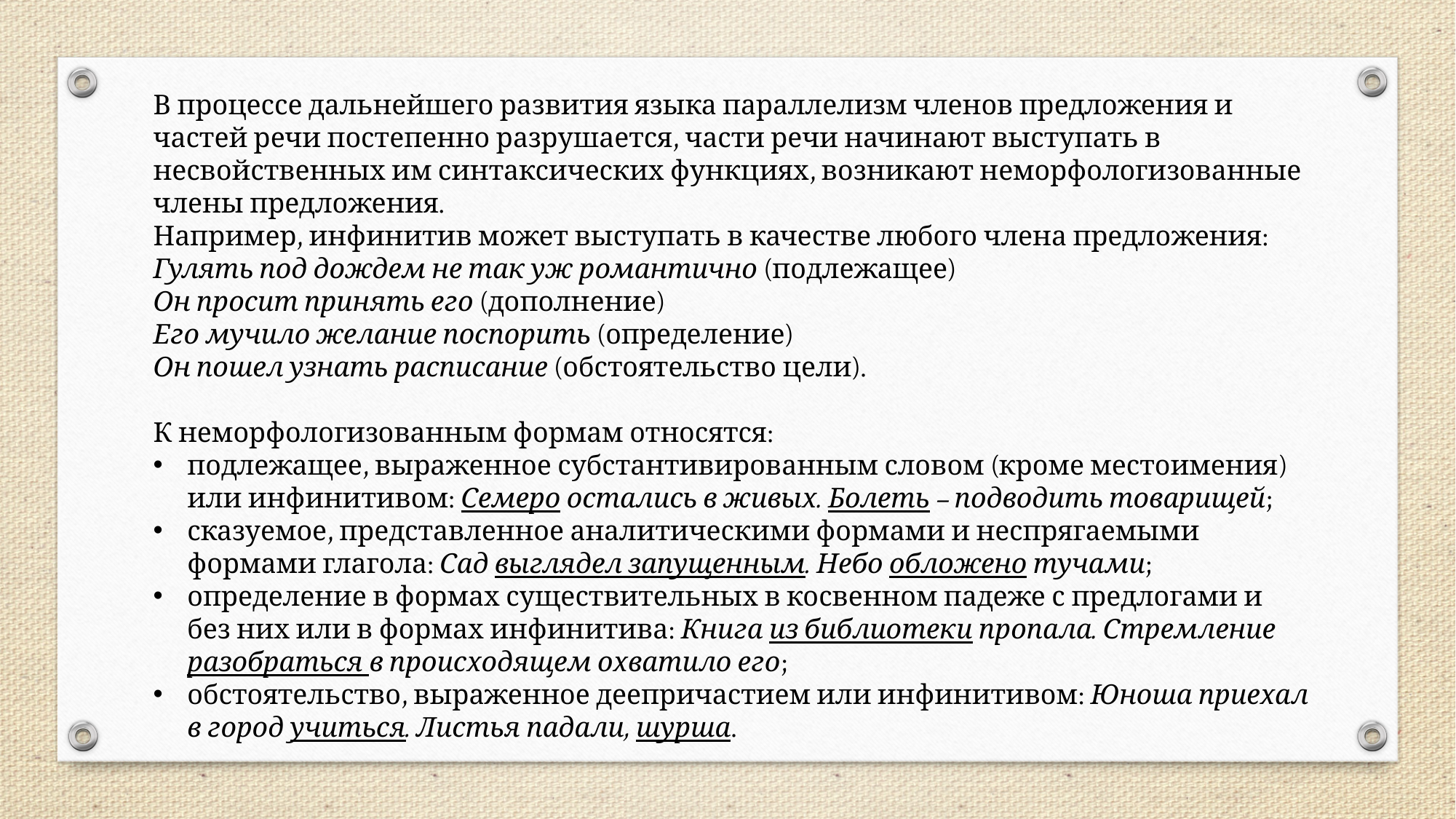

В процессе дальнейшего развития языка параллелизм членов предложения и частей речи постепенно разрушается, части речи начинают выступать в несвойственных им синтаксических функциях, возникают неморфологизованные члены предложения.
Например, инфинитив может выступать в качестве любого члена предложения:
Гулять под дождем не так уж романтично (подлежащее)
Он просит принять его (дополнение)
Его мучило желание поспорить (определение)
Он пошел узнать расписание (обстоятельство цели).

К неморфологизованным формам относятся:
подлежащее, выраженное субстантивированным словом (кроме местоимения) или инфинитивом: Семеро остались в живых. Болеть – подводить товарищей;
сказуемое, представленное аналитическими формами и неспрягаемыми формами глагола: Сад выглядел запущенным. Небо обложено тучами;
определение в формах существительных в косвенном падеже с предлогами и без них или в формах инфинитива: Книга из библиотеки пропала. Стремление разобраться в происходящем охватило его;
обстоятельство, выраженное деепричастием или инфинитивом: Юноша приехал в город учиться. Листья падали, шурша.